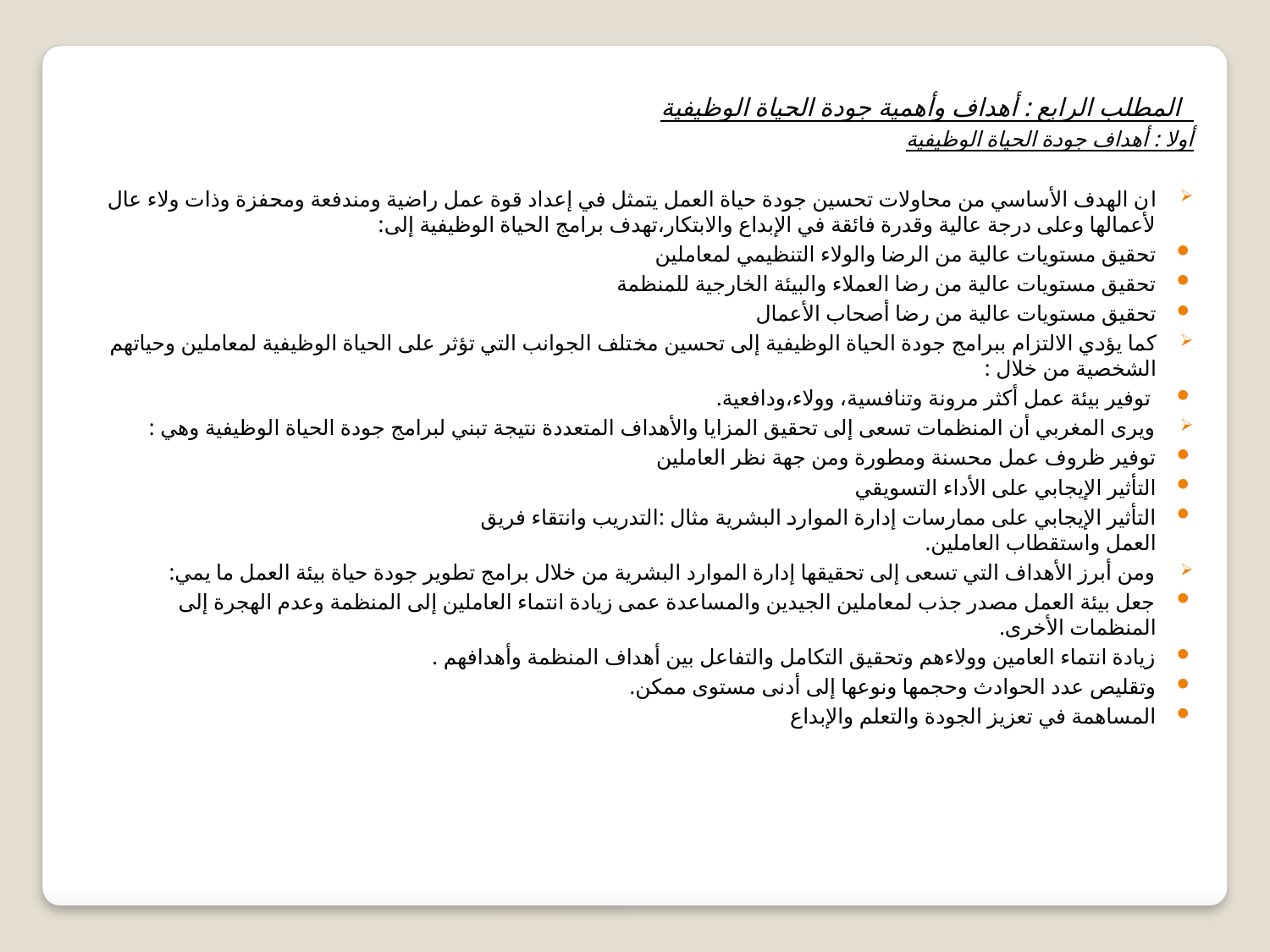

المطلب الرابع : أهداف وأهمية جودة الحياة الوظيفية
أولا : أهداف جودة الحياة الوظيفية

ان الهدف الأساسي من محاولات تحسين جودة حياة العمل يتمثل في إعداد قوة عمل راضية ومندفعة ومحفزة وذات ولاء عال لأعمالها وعلى درجة عالية وقدرة فائقة في الإبداع والابتكار،تهدف برامج الحياة الوظيفية إلى:
تحقيق مستويات عالية من الرضا والولاء التنظيمي لمعاملين
تحقيق مستويات عالية من رضا العملاء والبيئة الخارجية للمنظمة
تحقيق مستويات عالية من رضا أصحاب الأعمال
كما يؤدي الالتزام ببرامج جودة الحياة الوظيفية إلى تحسين مختلف الجوانب التي تؤثر على الحياة الوظيفية لمعاملين وحياتهم الشخصية من خلال :
 توفير بيئة عمل أكثر مرونة وتنافسية، وولاء،ودافعية.
ويرى المغربي أن المنظمات تسعى إلى تحقيق المزايا والأهداف المتعددة نتيجة تبني لبرامج جودة الحياة الوظيفية وهي :
توفير ظروف عمل محسنة ومطورة ومن جهة نظر العاملين
التأثير الإيجابي على الأداء التسويقي
التأثير الإيجابي على ممارسات إدارة الموارد البشرية مثال :التدريب وانتقاء فريق
العمل واستقطاب العاملين.
ومن أبرز الأهداف التي تسعى إلى تحقيقها إدارة الموارد البشرية من خلال برامج تطوير جودة حياة بيئة العمل ما يمي:
جعل بيئة العمل مصدر جذب لمعاملين الجيدين والمساعدة عمى زيادة انتماء العاملين إلى المنظمة وعدم الهجرة إلى المنظمات الأخرى.
زيادة انتماء العامين وولاءهم وتحقيق التكامل والتفاعل بين أهداف المنظمة وأهدافهم .
وتقليص عدد الحوادث وحجمها ونوعها إلى أدنى مستوى ممكن.
المساهمة في تعزيز الجودة والتعلم والإبداع